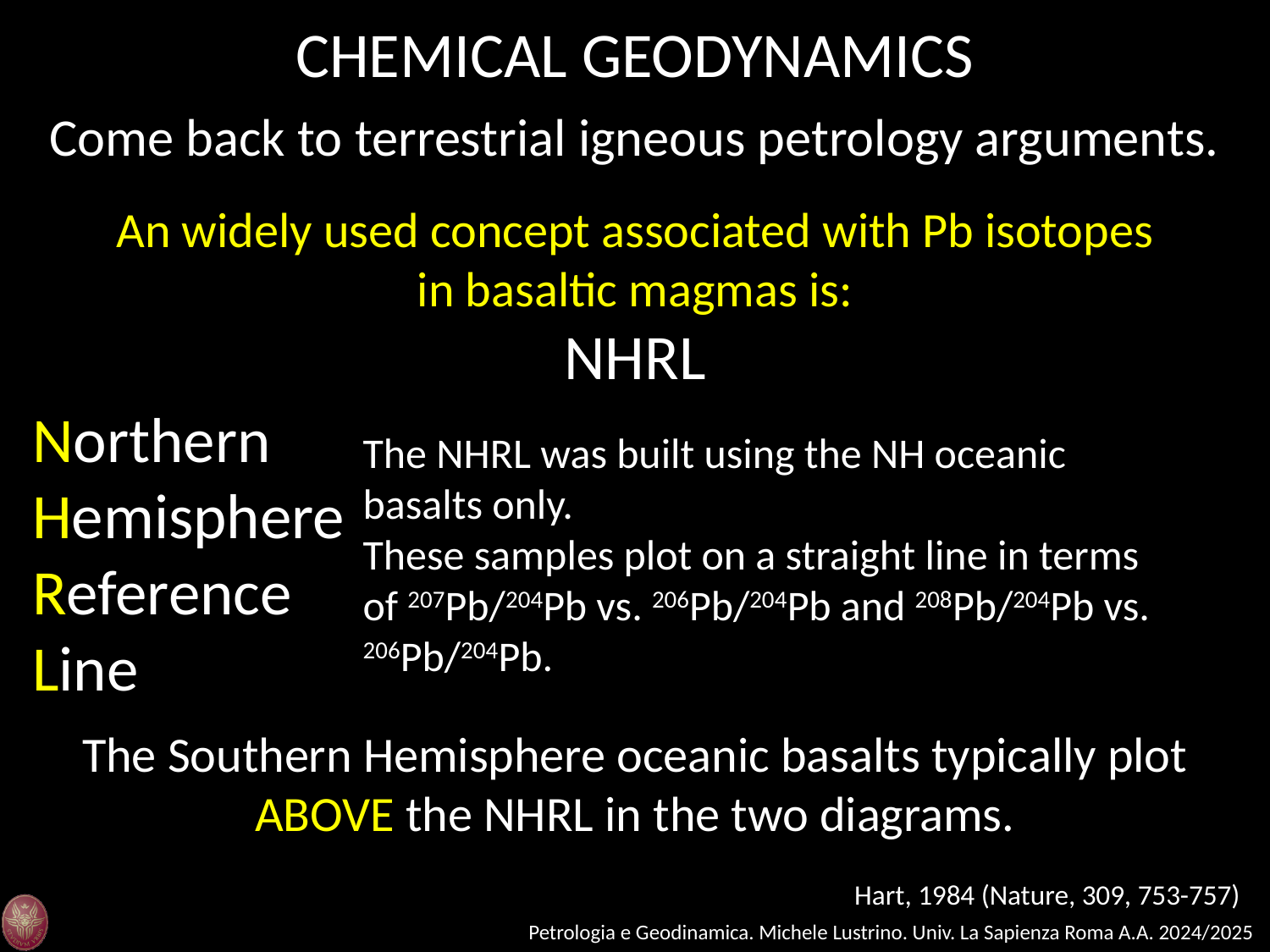

CHEMICAL GEODYNAMICS
Come back to terrestrial igneous petrology arguments.
An widely used concept associated with Pb isotopes in basaltic magmas is:
NHRL
Northern Hemisphere Reference Line
The NHRL was built using the NH oceanic basalts only.
These samples plot on a straight line in terms of 207Pb/204Pb vs. 206Pb/204Pb and 208Pb/204Pb vs. 206Pb/204Pb.
The Southern Hemisphere oceanic basalts typically plot ABOVE the NHRL in the two diagrams.
Hart, 1984 (Nature, 309, 753-757)